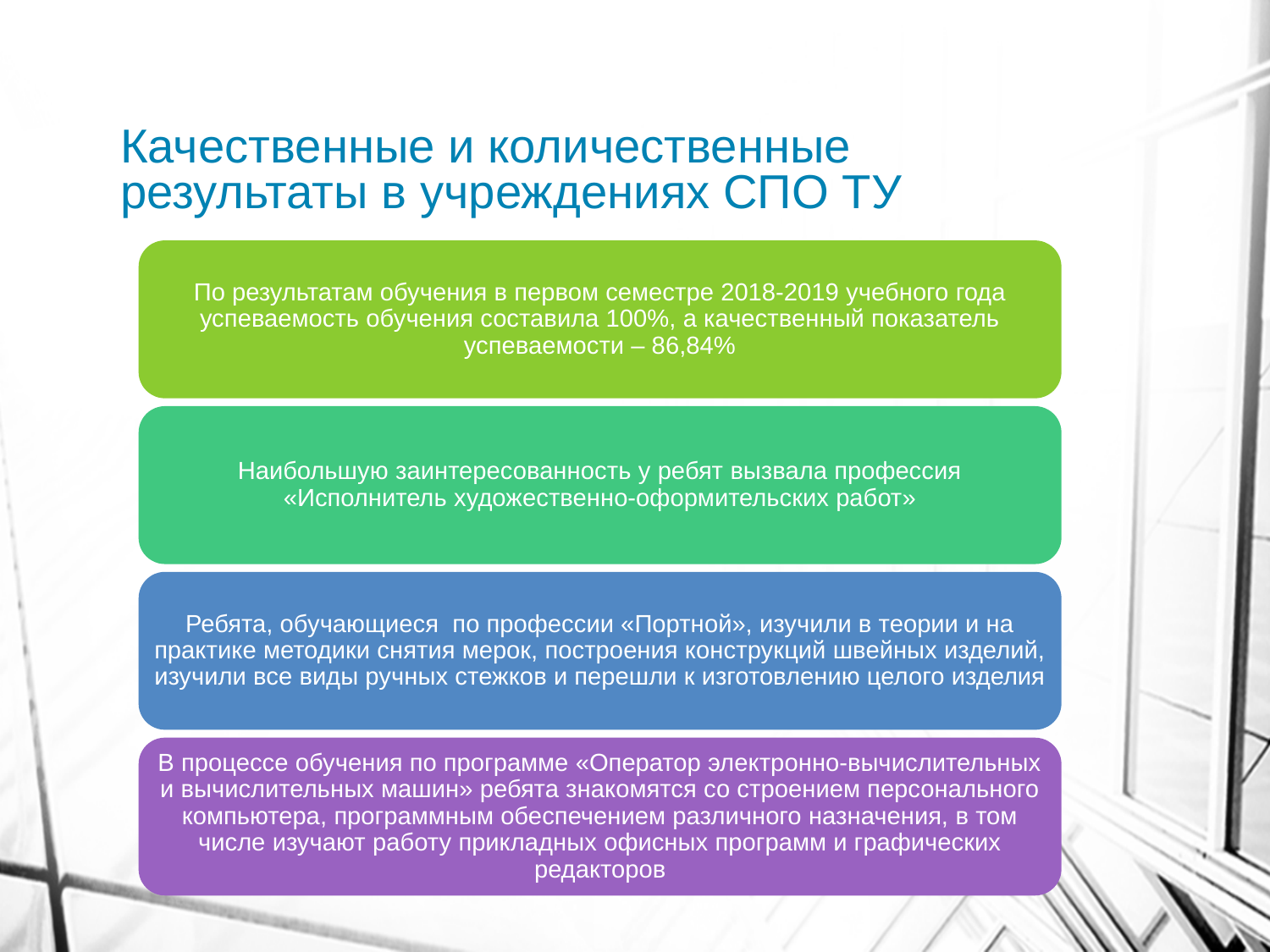

# Качественные и количественные результаты в учреждениях СПО ТУ
По результатам обучения в первом семестре 2018-2019 учебного года успеваемость обучения составила 100%, а качественный показатель успеваемости – 86,84%
Наибольшую заинтересованность у ребят вызвала профессия «Исполнитель художественно-оформительских работ»
Ребята, обучающиеся  по профессии «Портной», изучили в теории и на практике методики снятия мерок, построения конструкций швейных изделий, изучили все виды ручных стежков и перешли к изготовлению целого изделия
В процессе обучения по программе «Оператор электронно-вычислительных и вычислительных машин» ребята знакомятся со строением персонального компьютера, программным обеспечением различного назначения, в том числе изучают работу прикладных офисных программ и графических редакторов